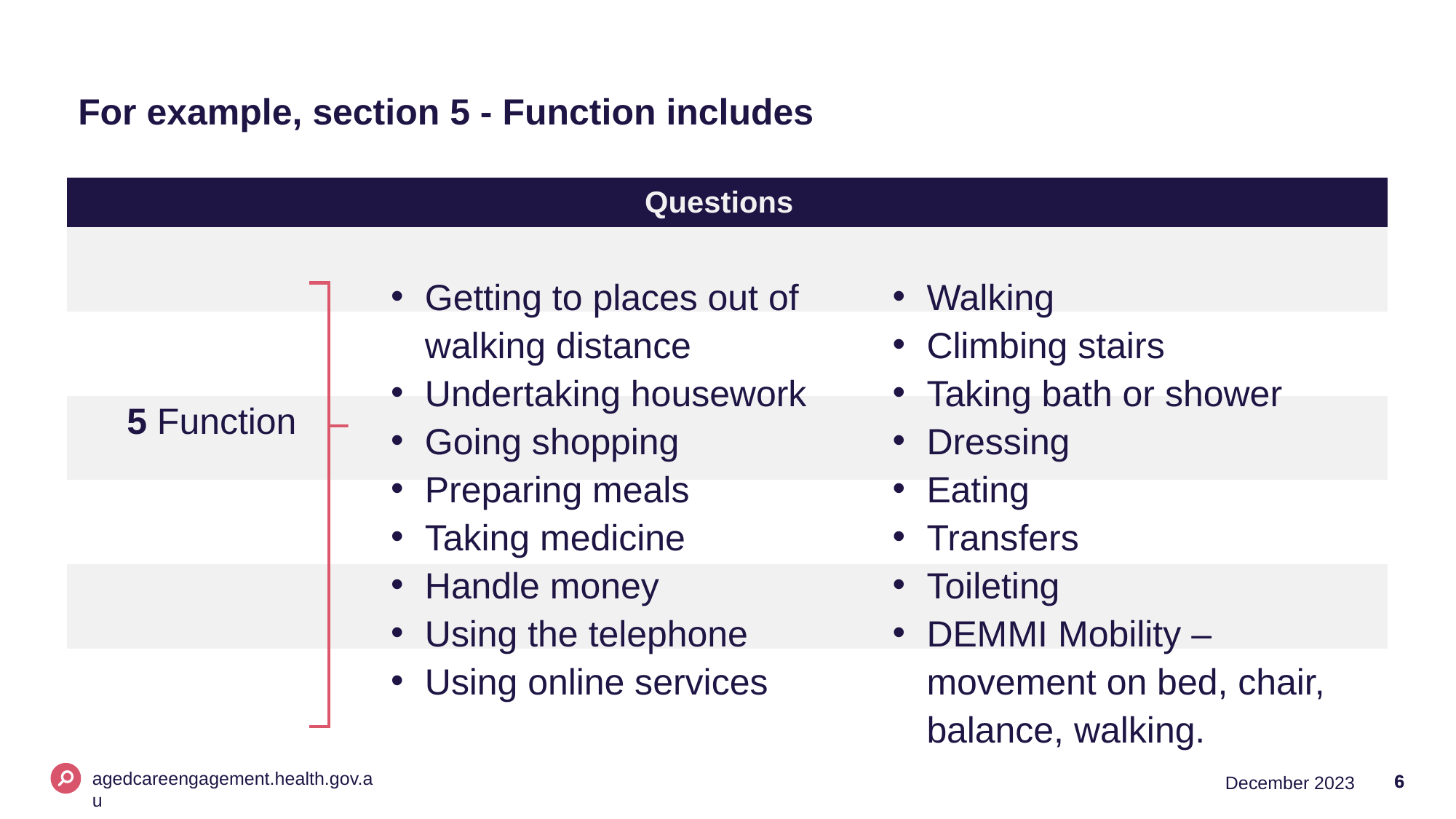

# For example, section 5 - Function includes
| Questions |  |  |  |  |  |
| --- | --- | --- | --- | --- | --- |
|  |  |  |  |  |  |
|  |  |  |  |  |  |
|  | 5 Function |  |  |  |  |
|  |  |  |  |  |  |
|  |  |  |  |  |  |
|  |  |  |  |  |  |
Getting to places out of walking distance
Undertaking housework
Going shopping
Preparing meals
Taking medicine
Handle money
Using the telephone
Using online services
Walking
Climbing stairs
Taking bath or shower
Dressing
Eating
Transfers
Toileting
DEMMI Mobility – movement on bed, chair, balance, walking.

December 2023